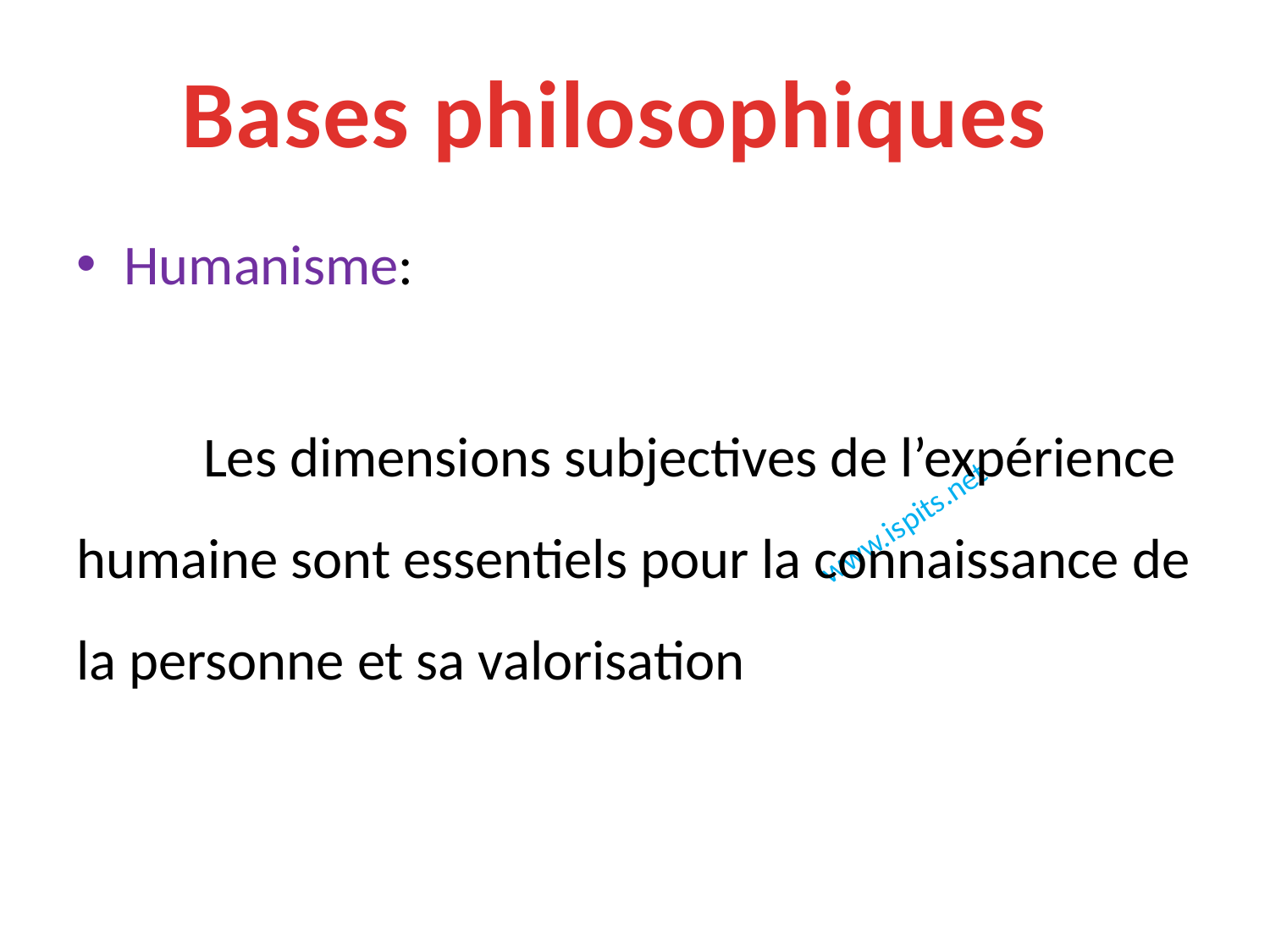

Bases philosophiques
Humanisme:

	Les dimensions subjectives de l’expérience humaine sont essentiels pour la connaissance de la personne et sa valorisation